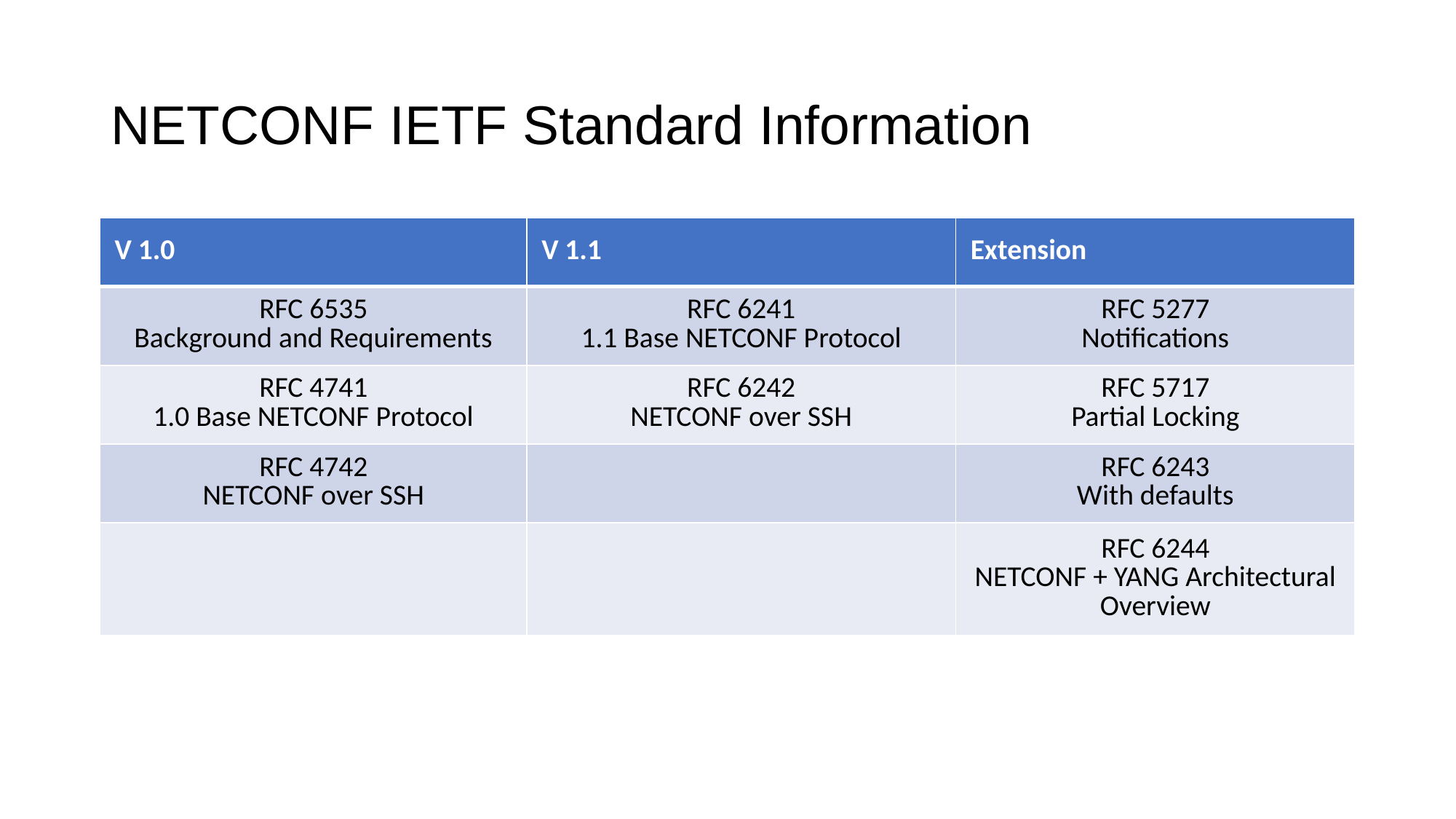

# NETCONF IETF Standard Information
| V 1.0 | V 1.1 | Extension |
| --- | --- | --- |
| RFC 6535 Background and Requirements | RFC 6241 1.1 Base NETCONF Protocol | RFC 5277 Notifications |
| RFC 4741 1.0 Base NETCONF Protocol | RFC 6242 NETCONF over SSH | RFC 5717 Partial Locking |
| RFC 4742 NETCONF over SSH |  | RFC 6243 With defaults |
|  |  | RFC 6244 NETCONF + YANG Architectural Overview |